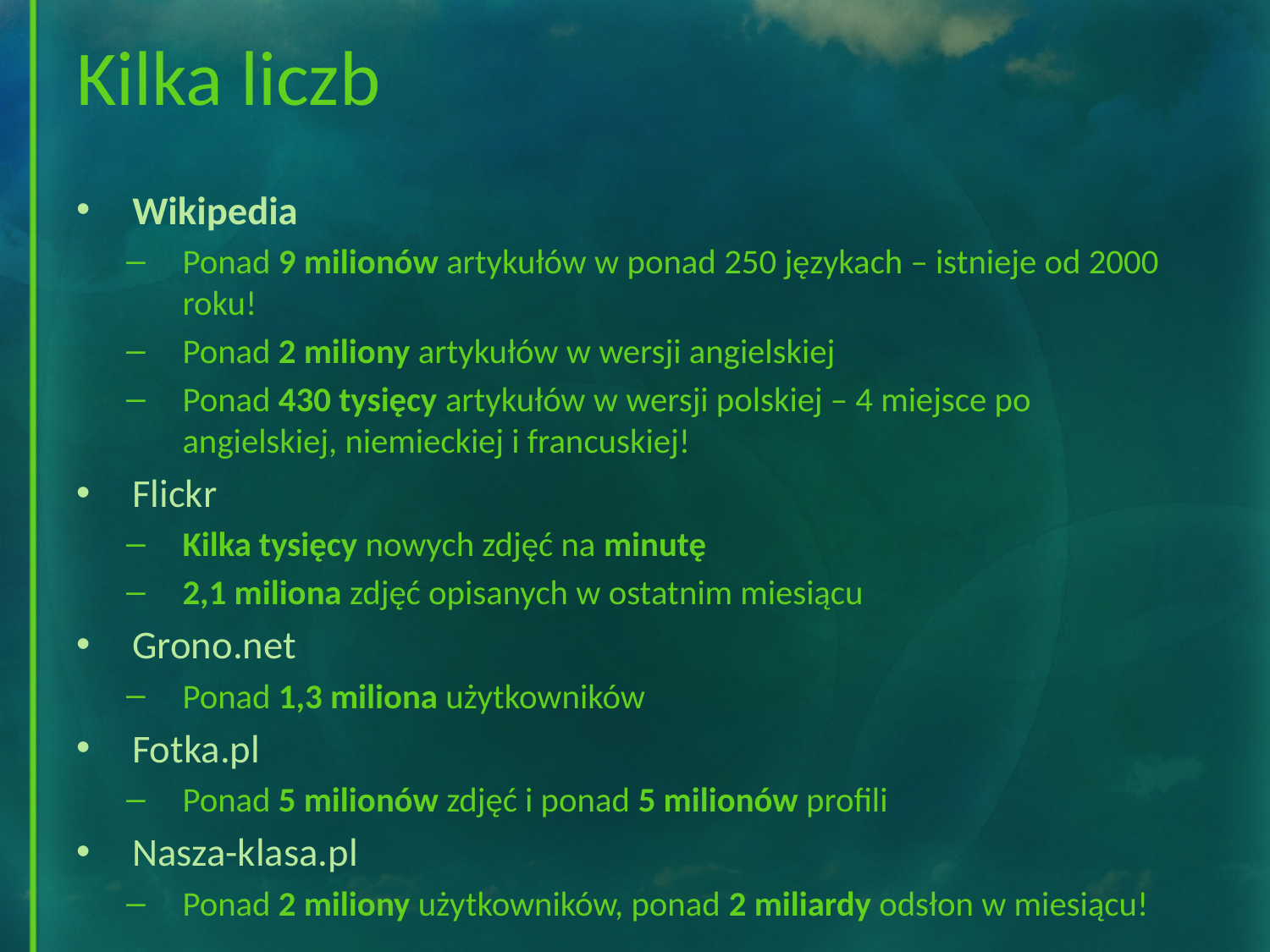

# Kilka liczb
Wikipedia
Ponad 9 milionów artykułów w ponad 250 językach – istnieje od 2000 roku!
Ponad 2 miliony artykułów w wersji angielskiej
Ponad 430 tysięcy artykułów w wersji polskiej – 4 miejsce po angielskiej, niemieckiej i francuskiej!
Flickr
Kilka tysięcy nowych zdjęć na minutę
2,1 miliona zdjęć opisanych w ostatnim miesiącu
Grono.net
Ponad 1,3 miliona użytkowników
Fotka.pl
Ponad 5 milionów zdjęć i ponad 5 milionów profili
Nasza-klasa.pl
Ponad 2 miliony użytkowników, ponad 2 miliardy odsłon w miesiącu!